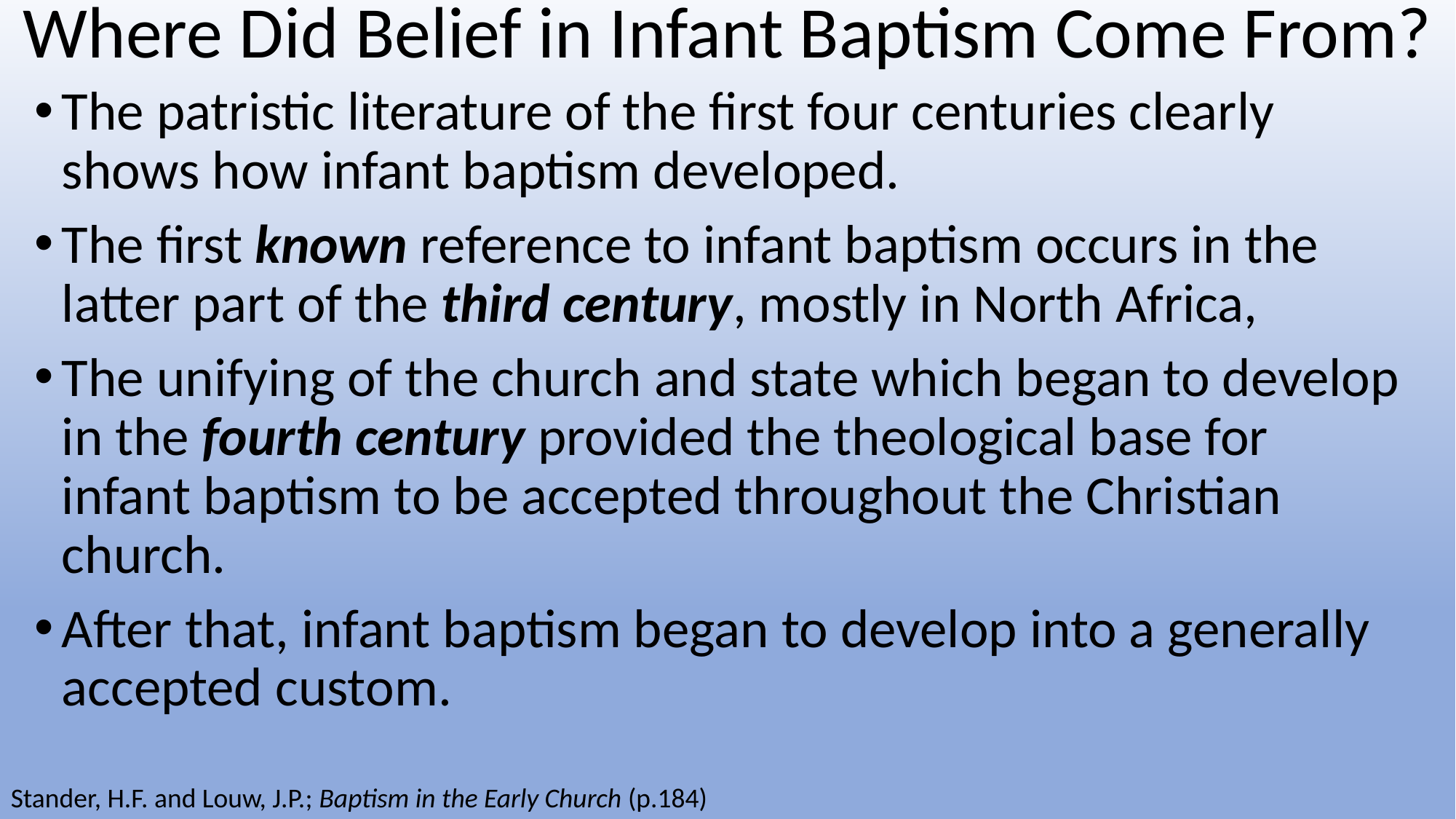

# Where Did Belief in Infant Baptism Come From?
The patristic literature of the first four centuries clearly shows how infant baptism developed.
The first known reference to infant baptism occurs in the latter part of the third century, mostly in North Africa,
The unifying of the church and state which began to develop in the fourth century provided the theological base for infant baptism to be accepted throughout the Christian church.
After that, infant baptism began to develop into a generally accepted custom.
Stander, H.F. and Louw, J.P.; Baptism in the Early Church (p.184)